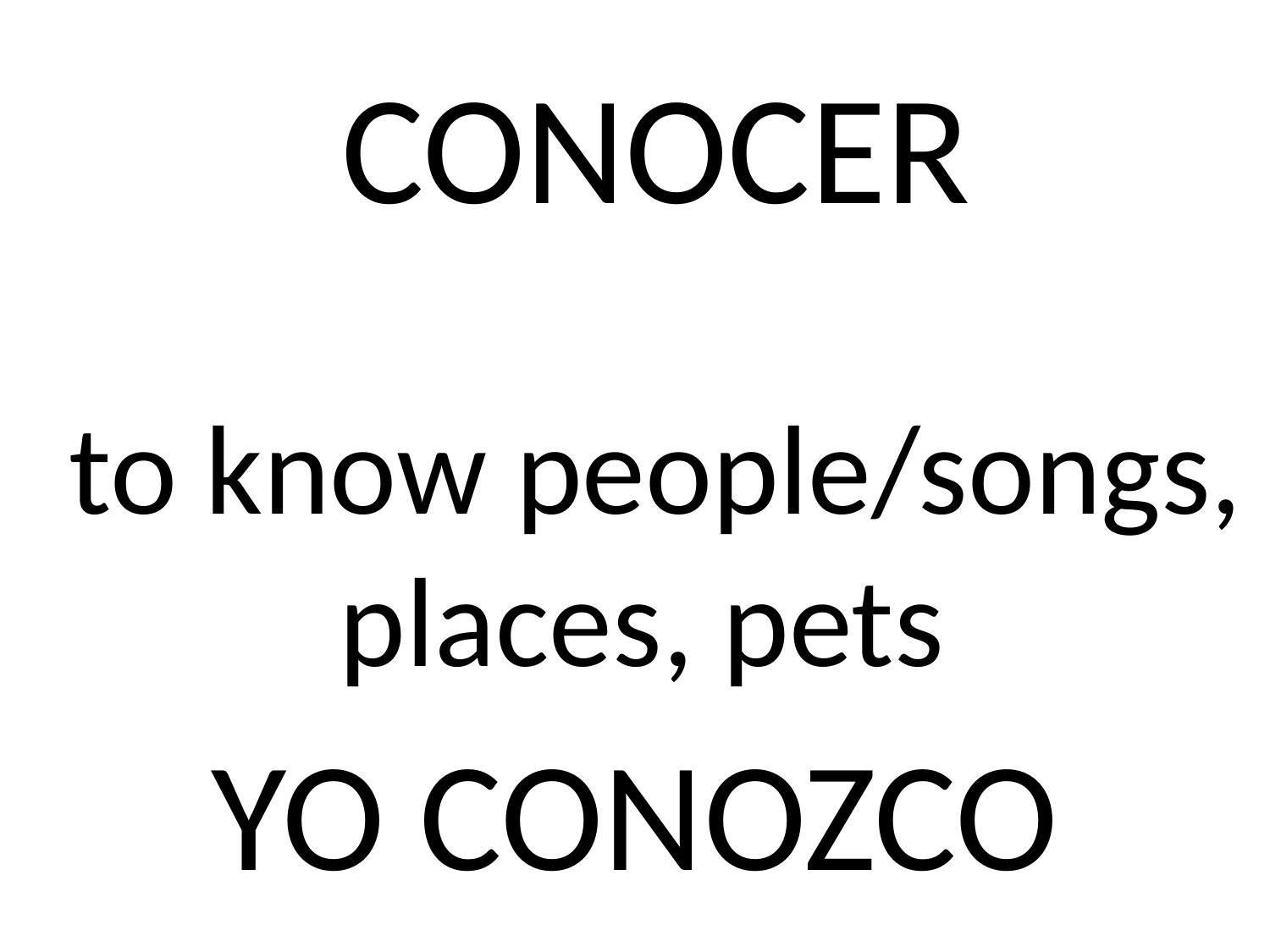

CONOCER
to know people/songs, places, pets
YO CONOZCO